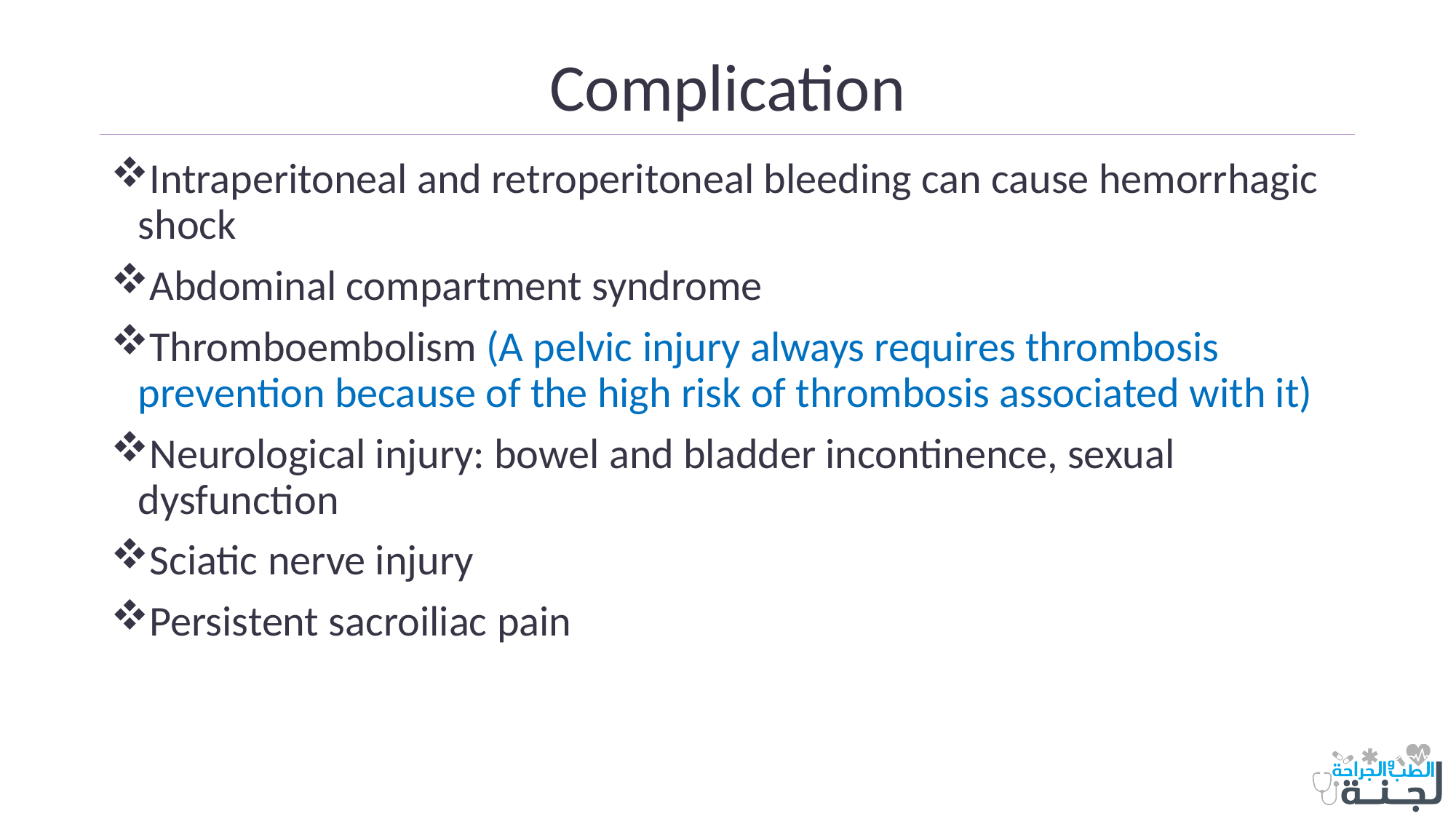

# Complication
Intraperitoneal and retroperitoneal bleeding can cause hemorrhagic shock
Abdominal compartment syndrome
Thromboembolism (A pelvic injury always requires thrombosis prevention because of the high risk of thrombosis associated with it)
Neurological injury: bowel and bladder incontinence, sexual dysfunction
Sciatic nerve injury
Persistent sacroiliac pain